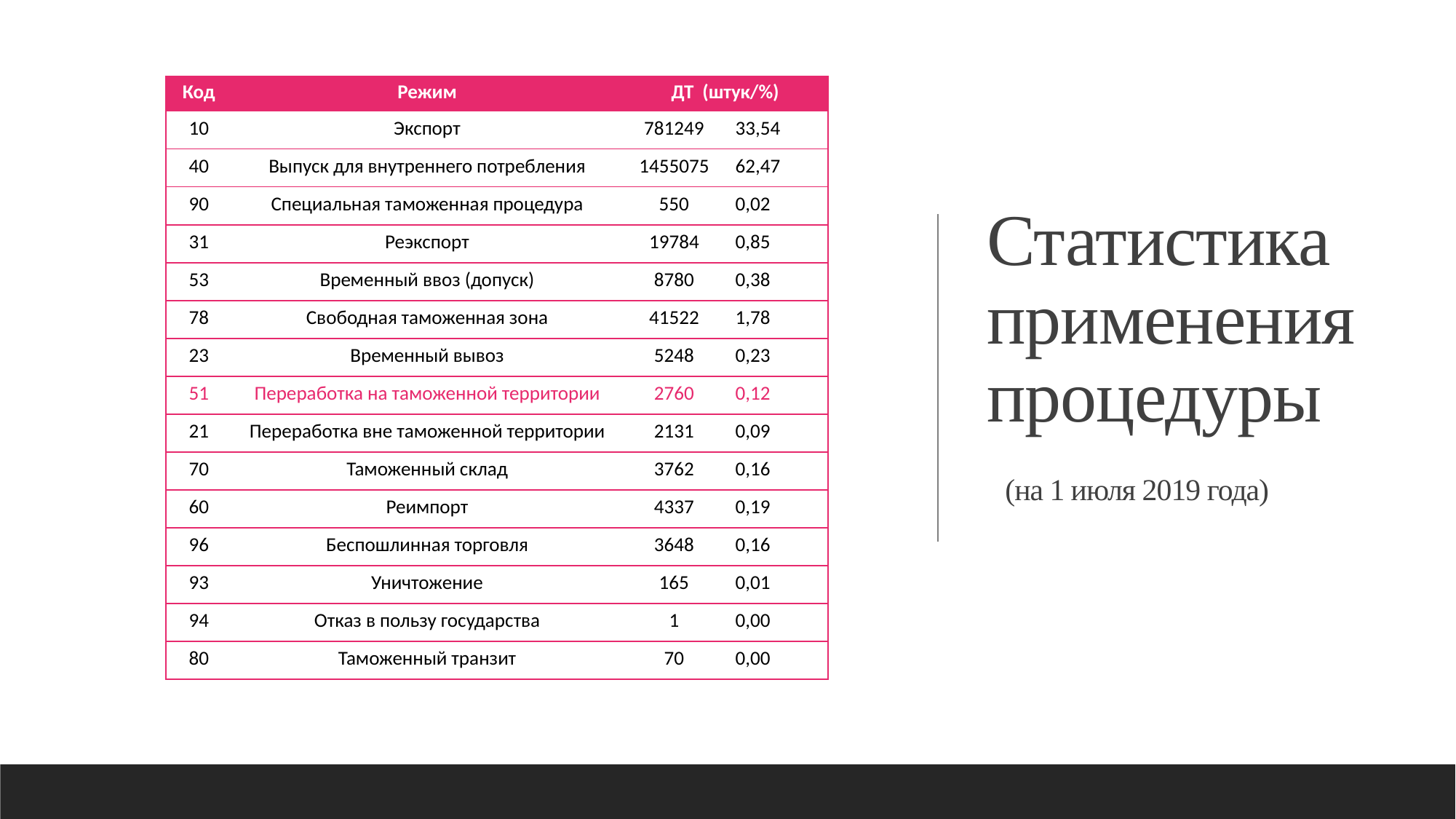

# Статистика применения процедуры (на 1 июля 2019 года)
| Код | Режим | ДТ (штук/%) |  |
| --- | --- | --- | --- |
| 10 | Экспорт | 781249 | 33,54 |
| 40 | Выпуск для внутреннего потребления | 1455075 | 62,47 |
| 90 | Специальная таможенная процедура | 550 | 0,02 |
| 31 | Реэкспорт | 19784 | 0,85 |
| 53 | Временный ввоз (допуск) | 8780 | 0,38 |
| 78 | Свободная таможенная зона | 41522 | 1,78 |
| 23 | Временный вывоз | 5248 | 0,23 |
| 51 | Переработка на таможенной территории | 2760 | 0,12 |
| 21 | Переработка вне таможенной территории | 2131 | 0,09 |
| 70 | Таможенный склад | 3762 | 0,16 |
| 60 | Реимпорт | 4337 | 0,19 |
| 96 | Беспошлинная торговля | 3648 | 0,16 |
| 93 | Уничтожение | 165 | 0,01 |
| 94 | Отказ в пользу государства | 1 | 0,00 |
| 80 | Таможенный транзит | 70 | 0,00 |